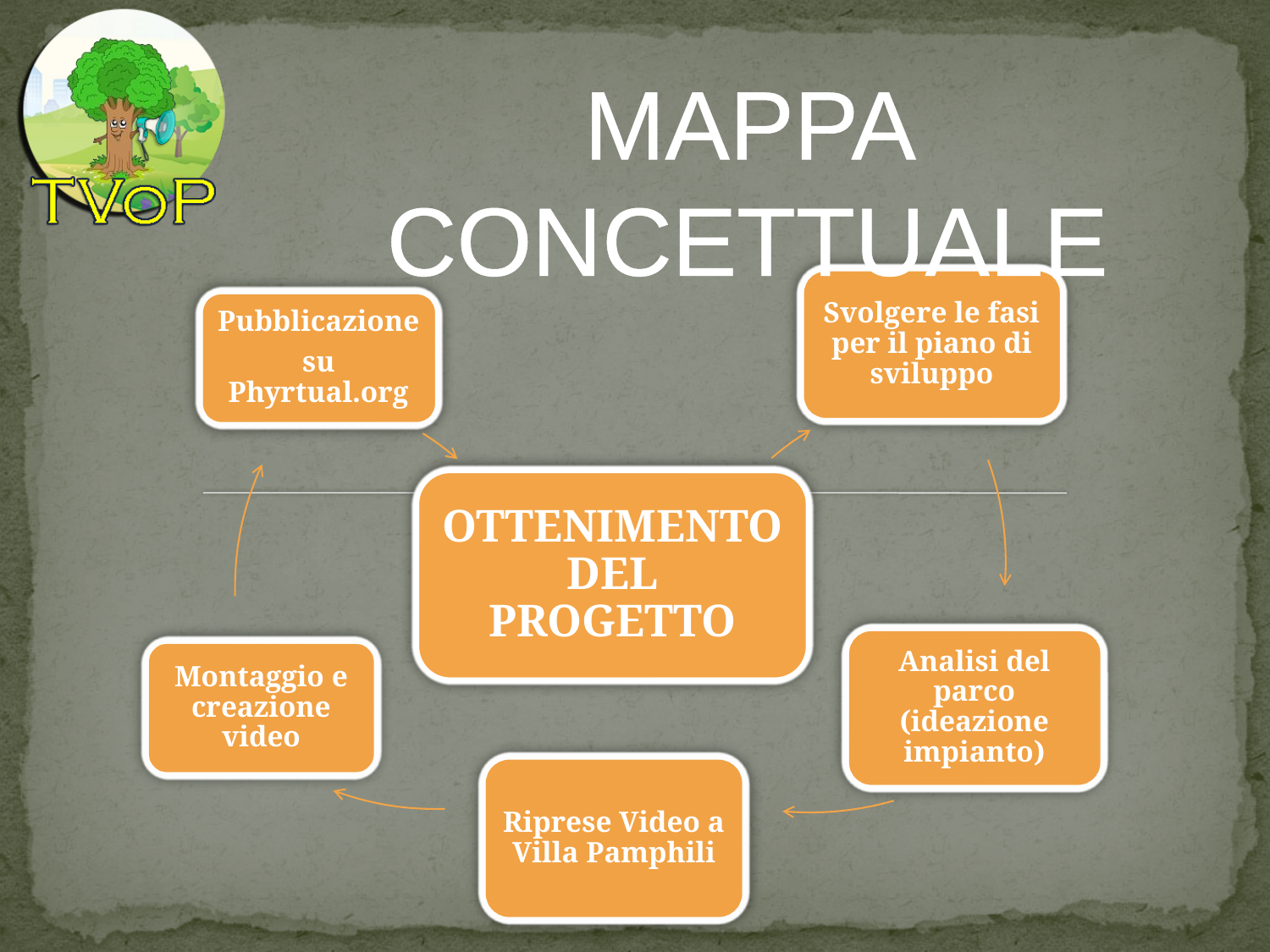

MAPPA CONCETTUALE
OTTENIMENTO DEL PROGETTO
Svolgere le fasi per il piano di sviluppo
Analisi del parco (ideazione impianto)
Riprese Video a Villa Pamphili
Montaggio e creazione video
Pubblicazione
su Phyrtual.org